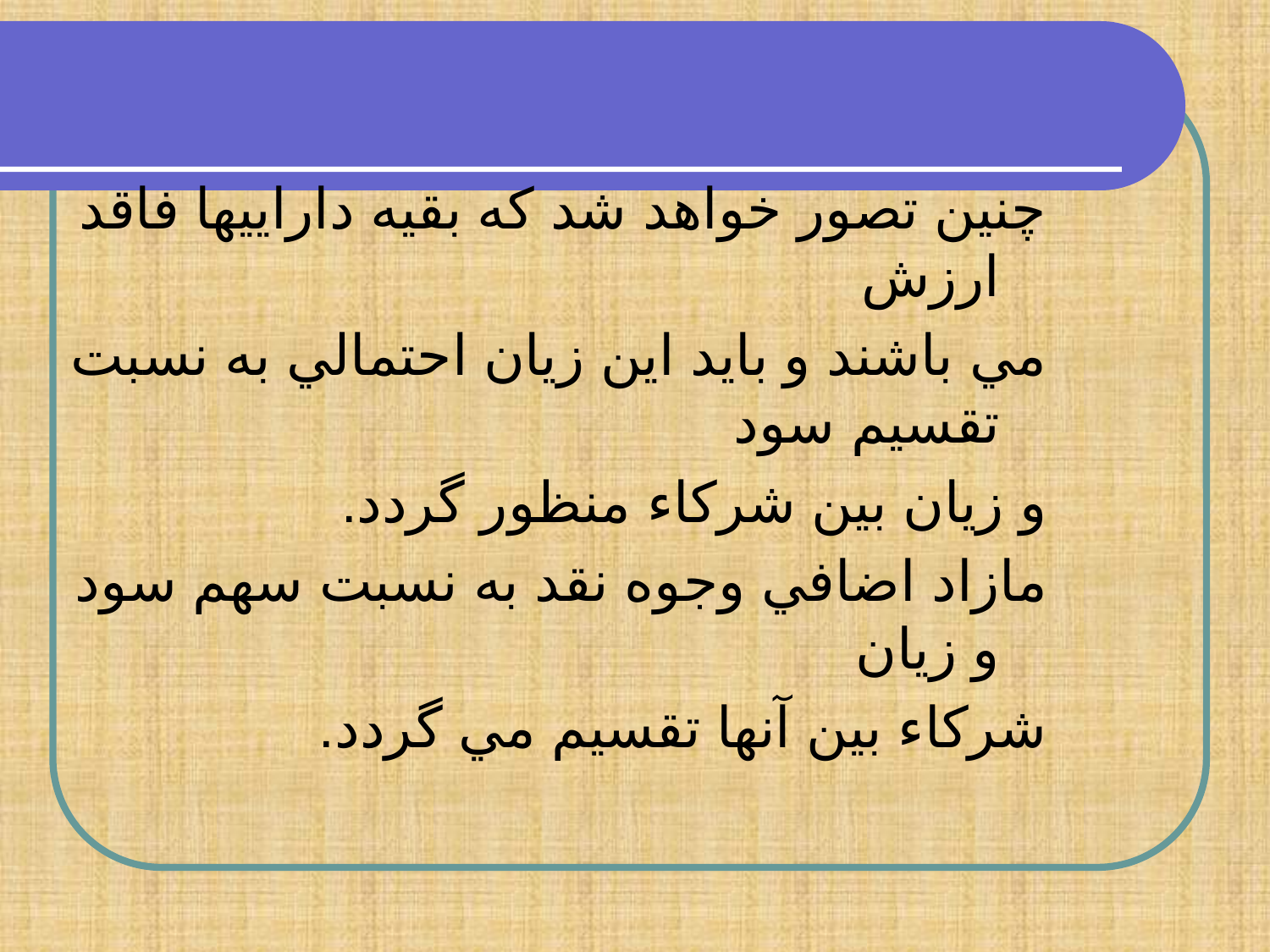

چنين تصور خواهد شد كه بقيه داراييها فاقد ارزش
مي باشند و بايد اين زيان احتمالي به نسبت تقسيم سود
و زيان بين شركاء منظور گردد.
مازاد اضافي وجوه نقد به نسبت سهم سود و زيان
شركاء بين آنها تقسيم مي گردد.